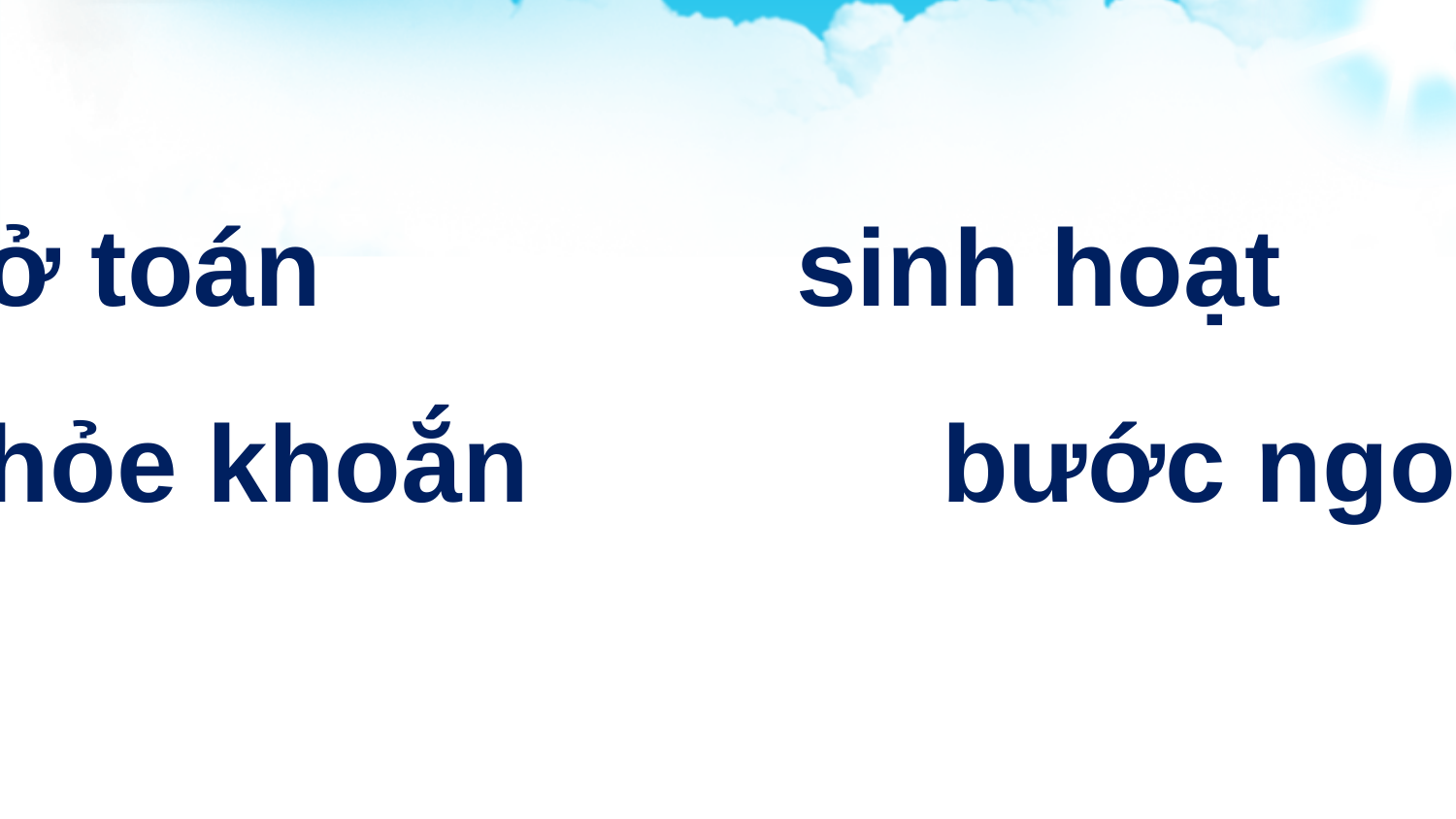

vở toán				sinh hoạt
khỏe khoắn			bước ngoặt